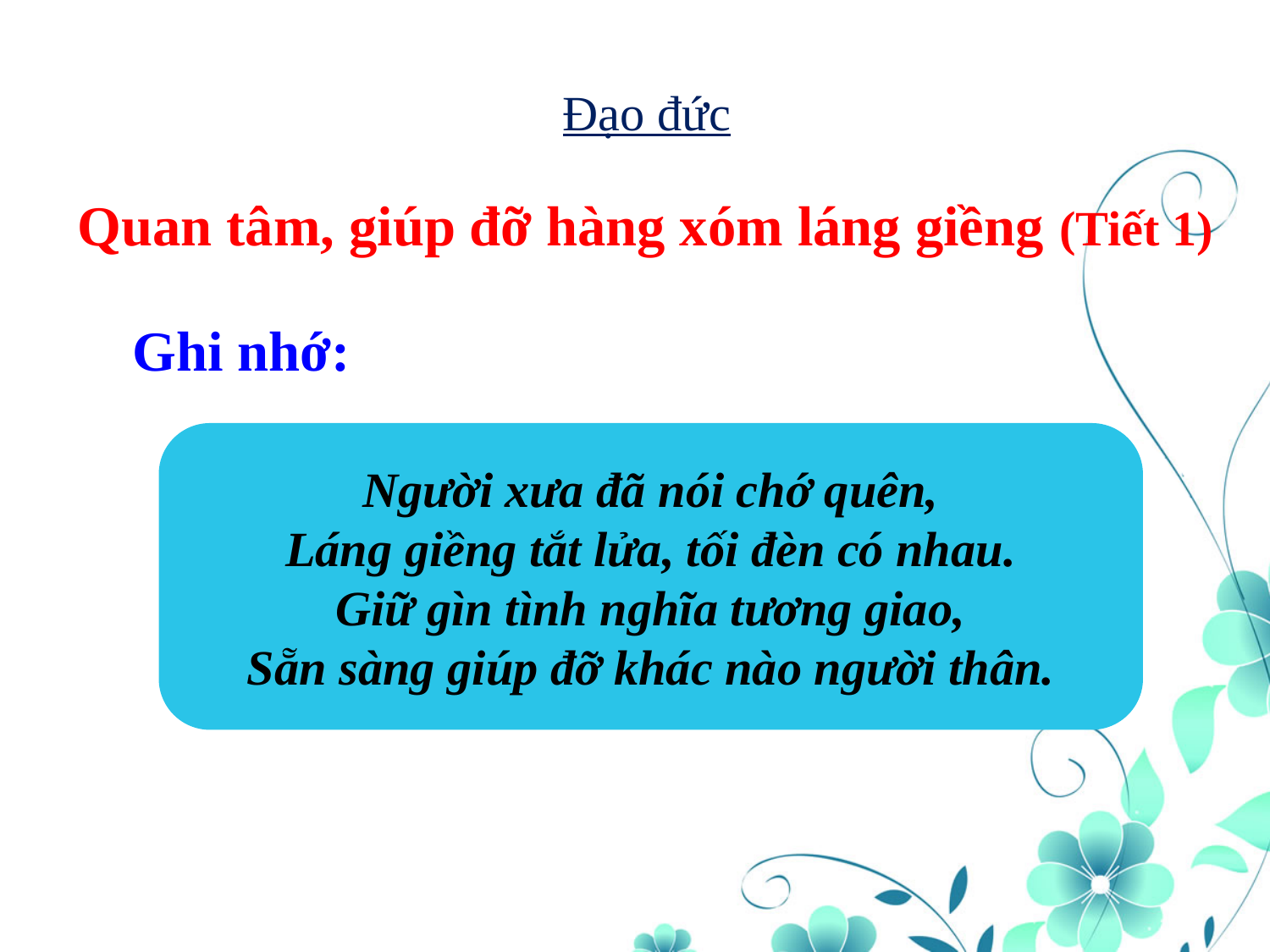

Đạo đức
Quan tâm, giúp đỡ hàng xóm láng giềng (Tiết 1)

    Ghi nhớ:

Người xưa đã nói chớ quên,
Láng giềng tắt lửa, tối đèn có nhau.
Giữ gìn tình nghĩa tương giao,
Sẵn sàng giúp đỡ khác nào người thân.